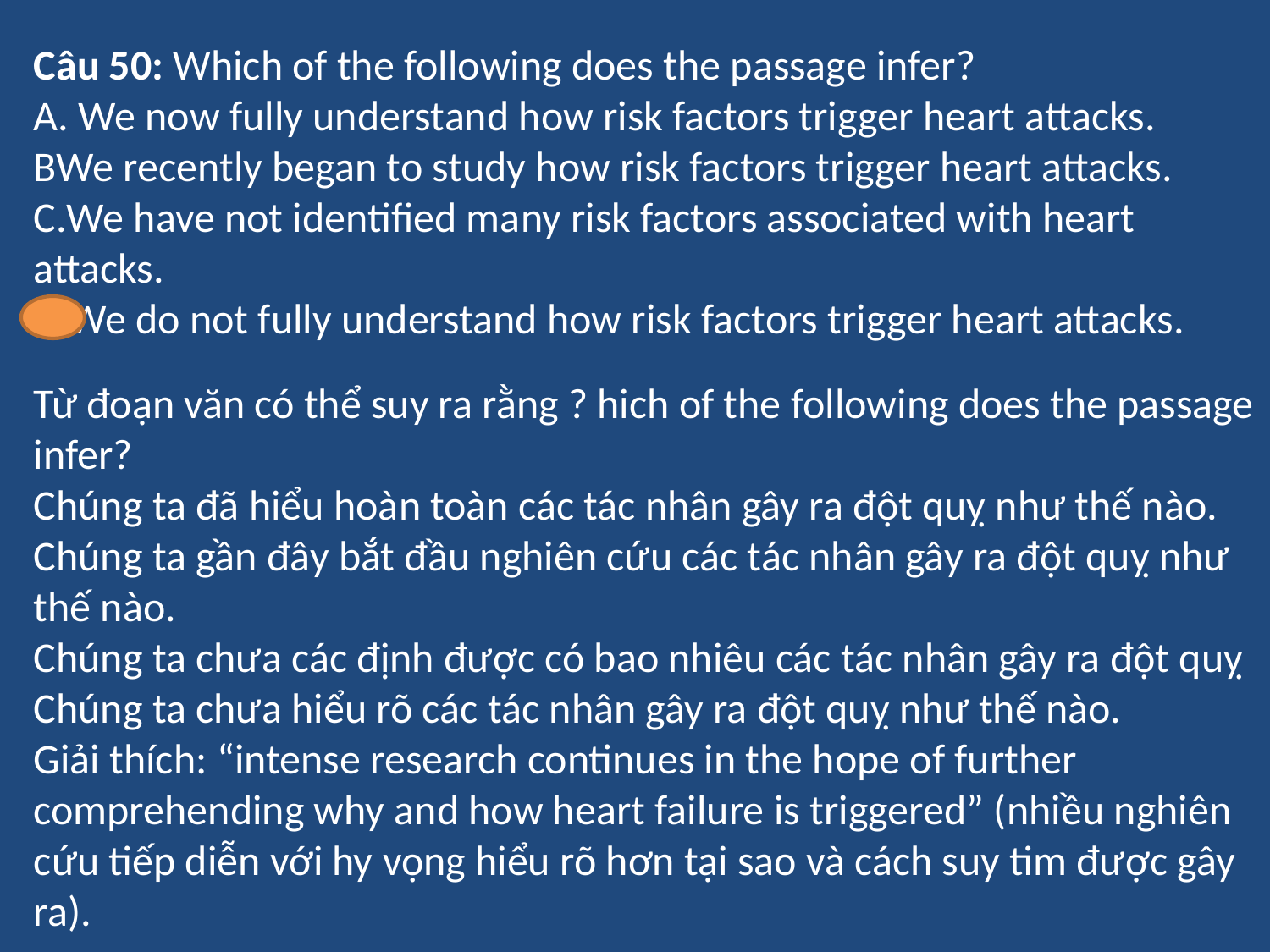

Câu 50: Which of the following does the passage infer?
A. We now fully understand how risk factors trigger heart attacks.
BWe recently began to study how risk factors trigger heart attacks.
C.We have not identified many risk factors associated with heart attacks.
D.We do not fully understand how risk factors trigger heart attacks.

Từ đoạn văn có thể suy ra rằng ? hich of the following does the passage infer?
Chúng ta đã hiểu hoàn toàn các tác nhân gây ra đột quỵ như thế nào.
Chúng ta gần đây bắt đầu nghiên cứu các tác nhân gây ra đột quỵ như thế nào.
Chúng ta chưa các định được có bao nhiêu các tác nhân gây ra đột quỵ
Chúng ta chưa hiểu rõ các tác nhân gây ra đột quỵ như thế nào.
Giải thích: “intense research continues in the hope of further comprehending why and how heart failure is triggered” (nhiều nghiên cứu tiếp diễn với hy vọng hiểu rõ hơn tại sao và cách suy tim được gây ra).